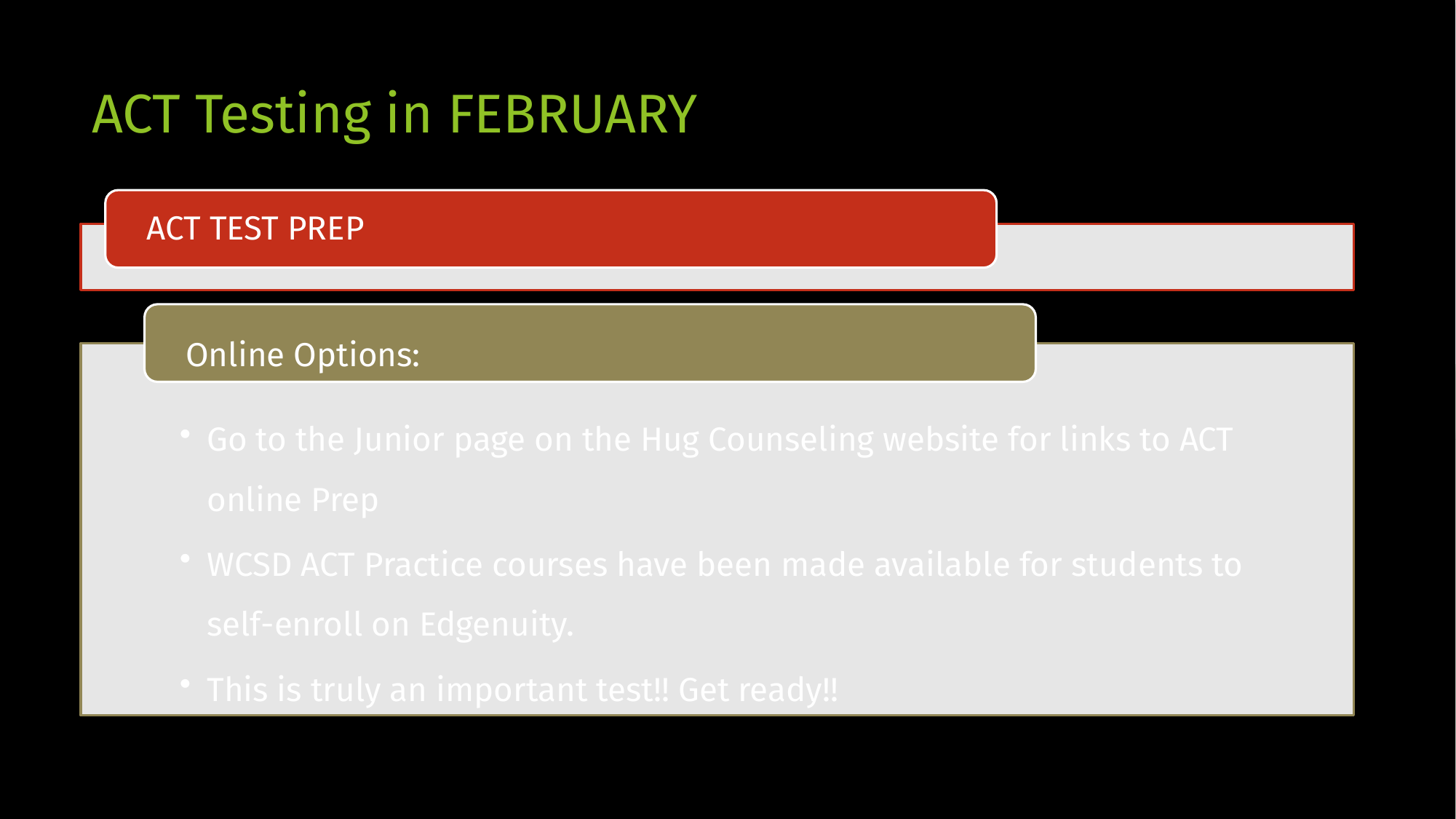

# ACT Testing in FEBRUARY
ACT TEST PREP
Go to the Junior page on the Hug Counseling website for links to ACT online Prep
WCSD ACT Practice courses have been made available for students to self-enroll on Edgenuity.
This is truly an important test!! Get ready!!
Online Options: